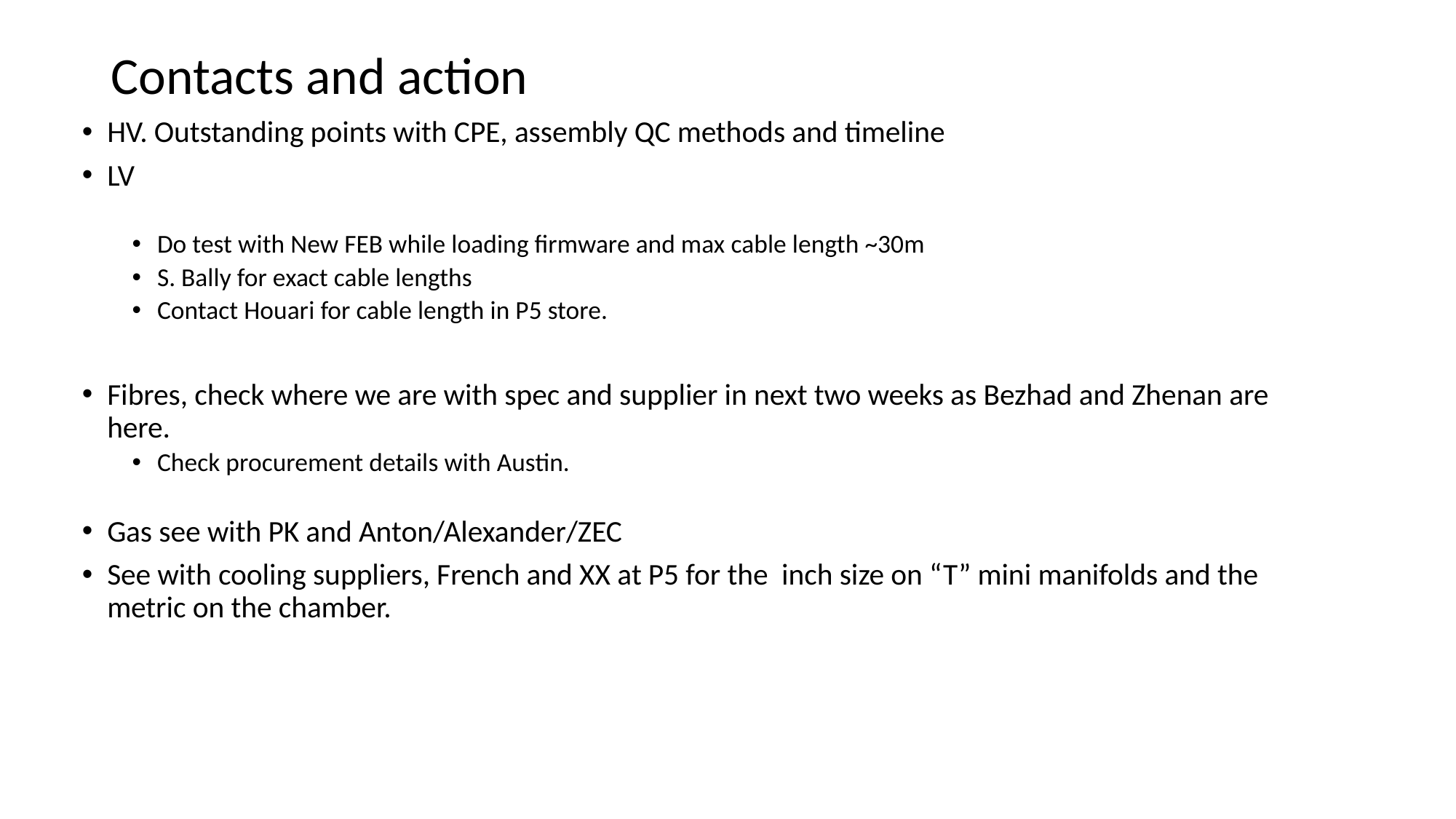

# Contacts and action
HV. Outstanding points with CPE, assembly QC methods and timeline
LV

Do test with New FEB while loading firmware and max cable length ~30m
S. Bally for exact cable lengths
Contact Houari for cable length in P5 store.

Fibres, check where we are with spec and supplier in next two weeks as Bezhad and Zhenan are here.
Check procurement details with Austin.
Gas see with PK and Anton/Alexander/ZEC
See with cooling suppliers, French and XX at P5 for the  inch size on “T” mini manifolds and the metric on the chamber.